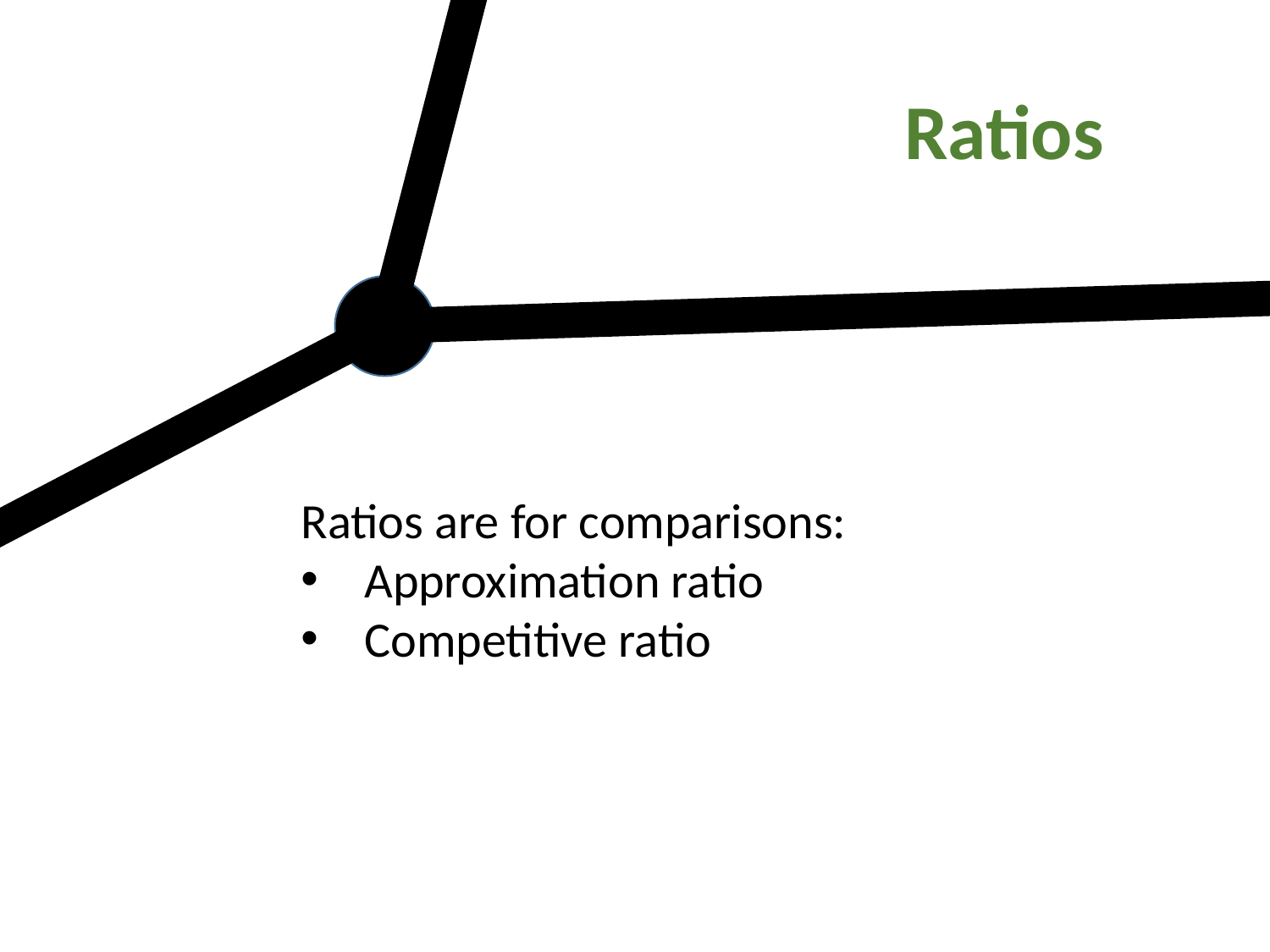

Ratios

Ratios are for comparisons:
Approximation ratio
Competitive ratio